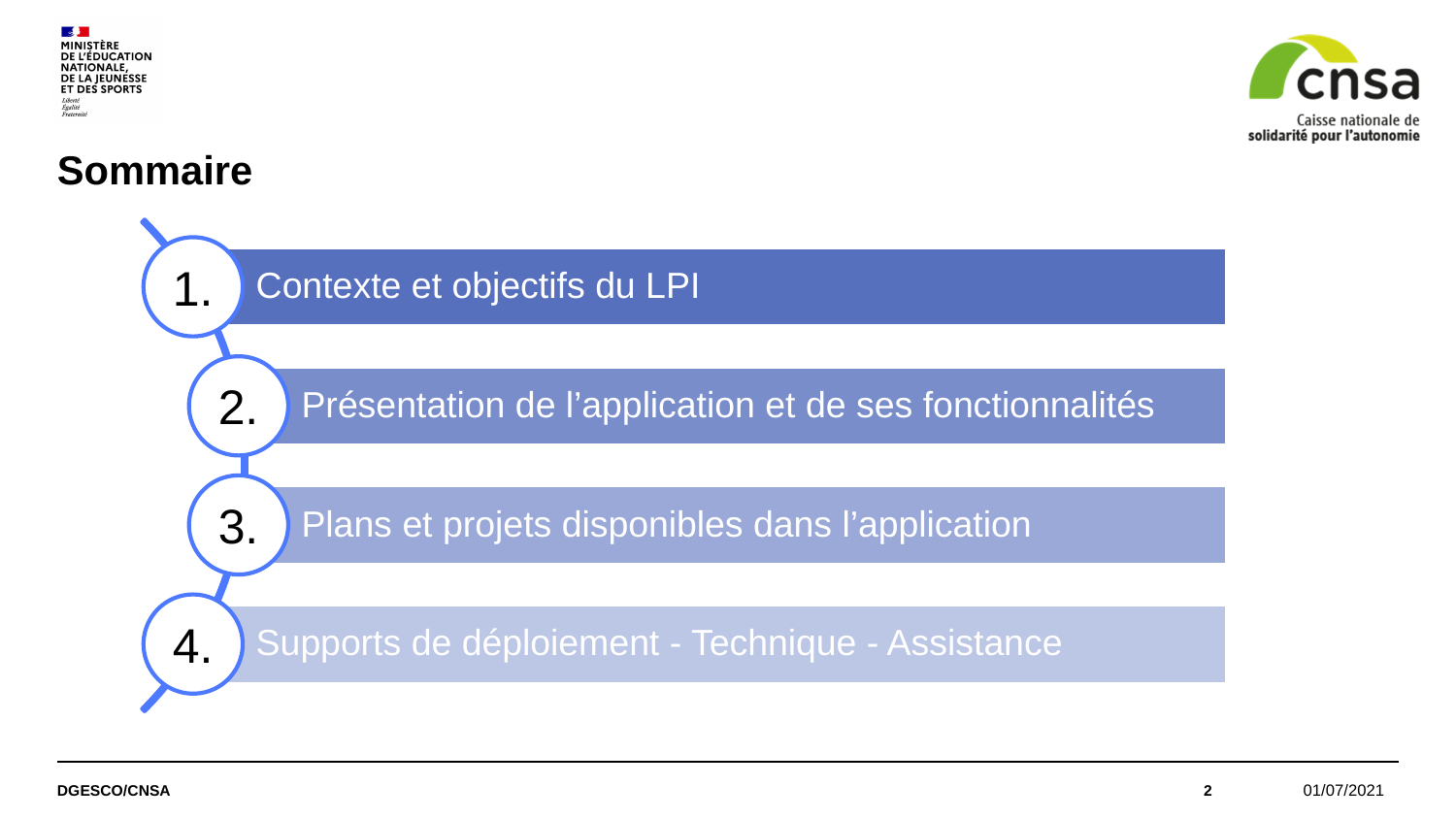

# Sommaire

Contexte et objectifs du LPI
1.

Présentation de l’application et de ses fonctionnalités
2.

Plans et projets disponibles dans l’application
3.

Supports de déploiement - Technique - Assistance
4.
DGESCO/CNSA
2
01/07/2021